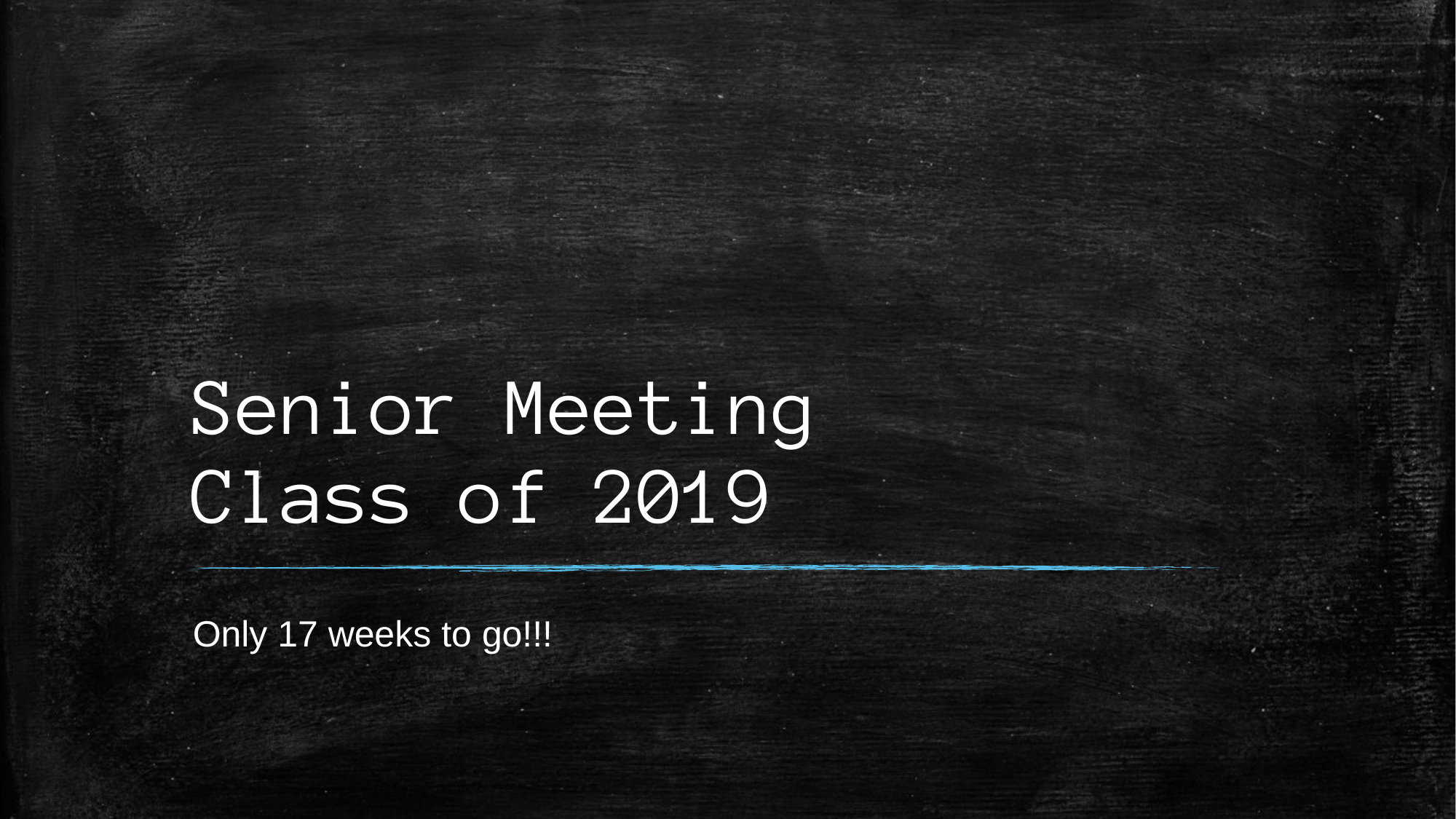

# Senior Meeting Class of 2019
Only 17 weeks to go!!!